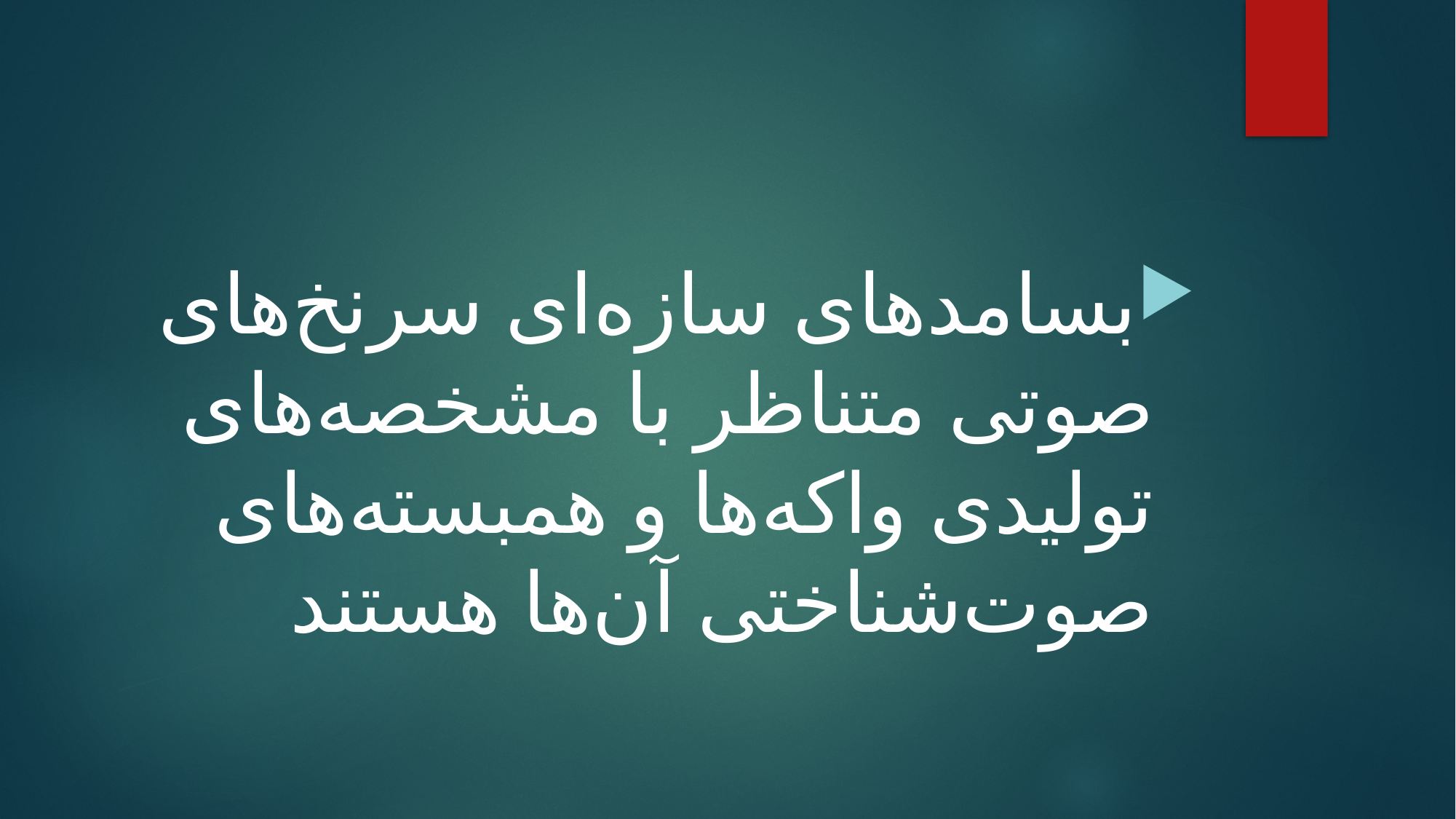

#
بسامد‌های سازه‌‌ای سرنخ‌‌های صوتی متناظر با مشخصه‌های تولیدی واکه‌ها و همبسته‌های  صوت‌شناختی‌ آن‌ها هستند